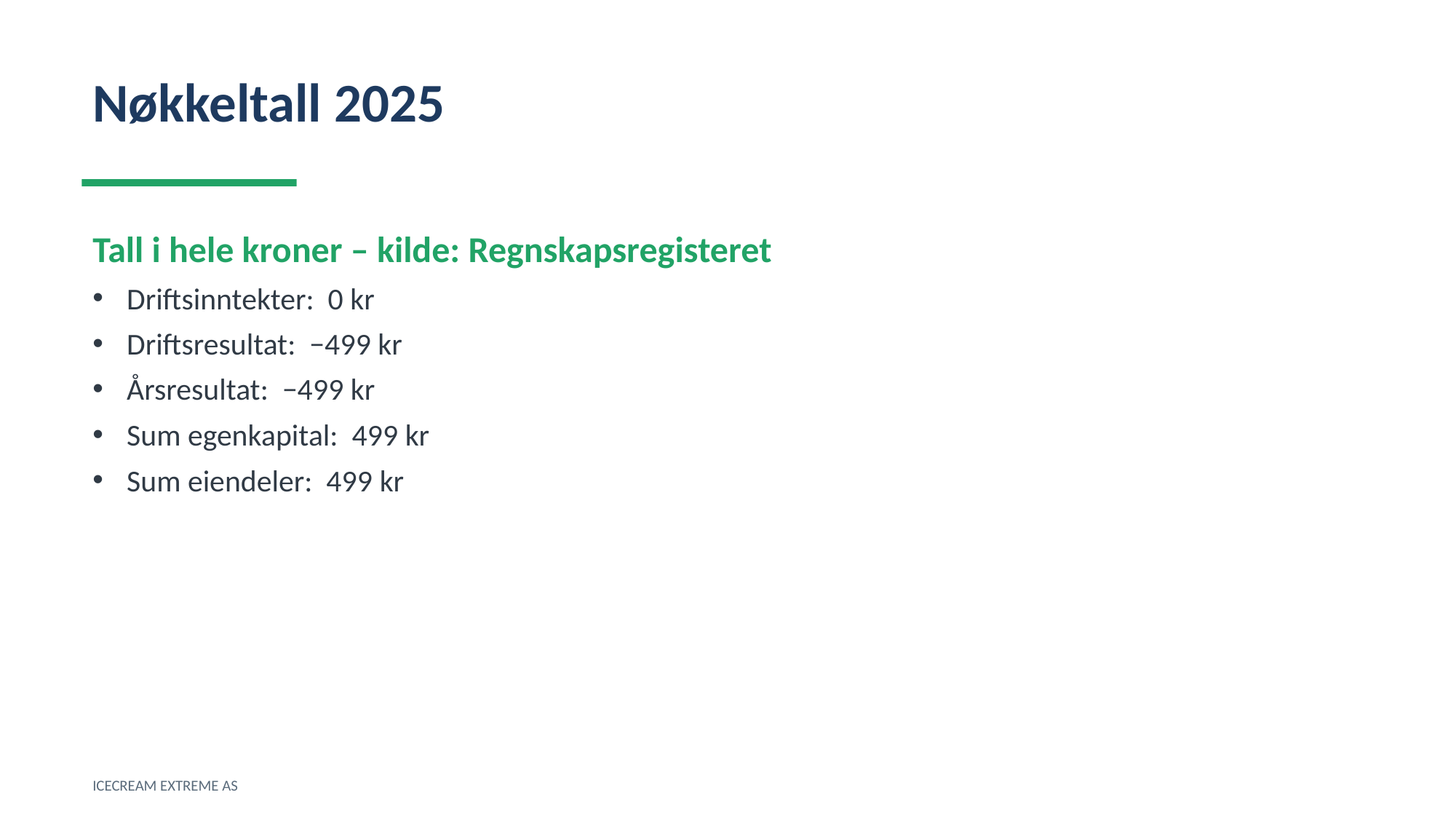

Nøkkeltall 2025

Tall i hele kroner – kilde: Regnskapsregisteret
Driftsinntekter:  0 kr
Driftsresultat:  −499 kr
Årsresultat:  −499 kr
Sum egenkapital:  499 kr
Sum eiendeler:  499 kr
ICECREAM EXTREME AS